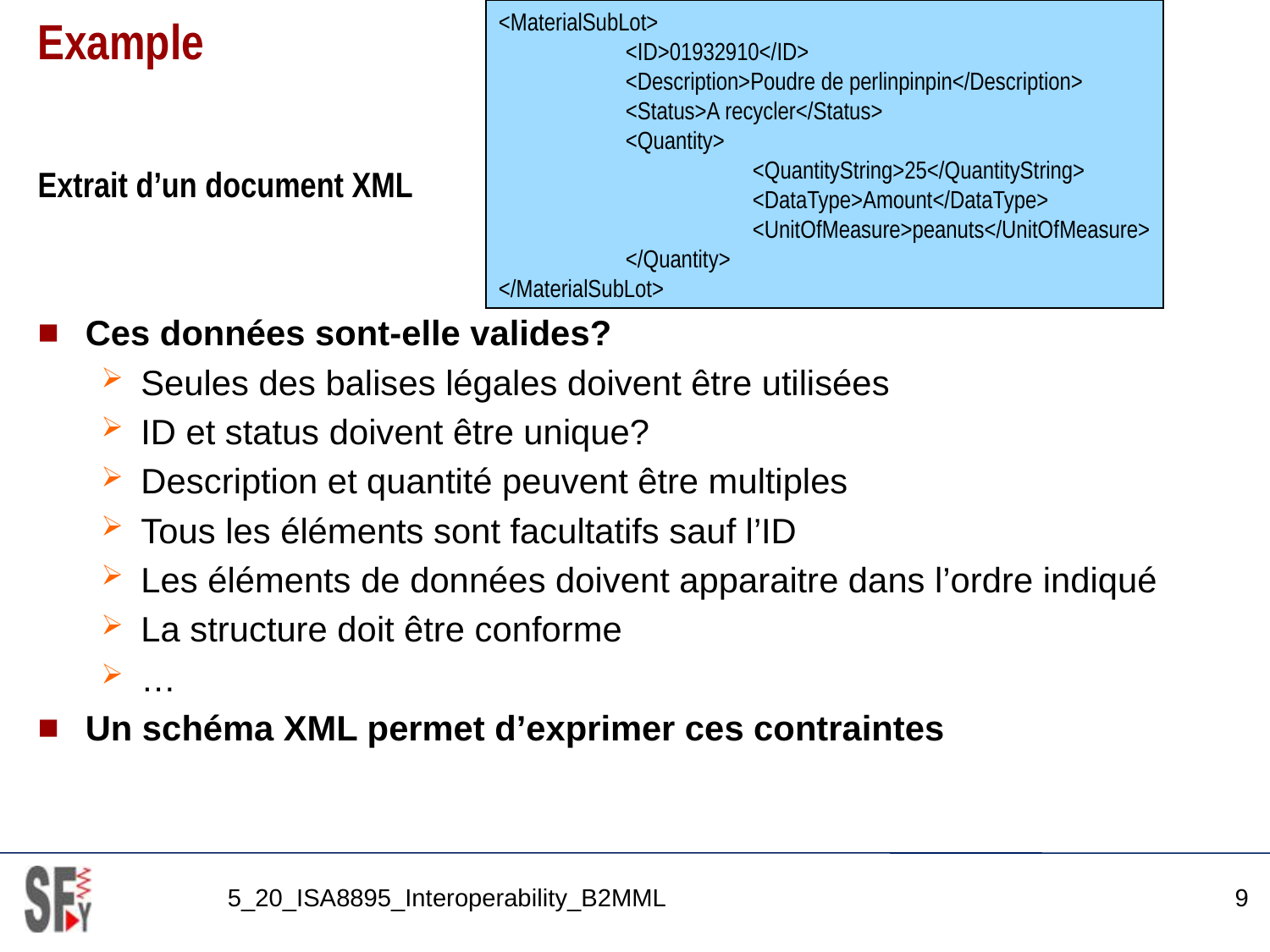

<MaterialSubLot>
	<ID>01932910</ID>
	<Description>Poudre de perlinpinpin</Description>
	<Status>A recycler</Status>
	<Quantity>
		<QuantityString>25</QuantityString>
		<DataType>Amount</DataType>
		<UnitOfMeasure>peanuts</UnitOfMeasure>
	</Quantity>
</MaterialSubLot>
# Example
Extrait d’un document XML

Ces données sont-elle valides?
Seules des balises légales doivent être utilisées
ID et status doivent être unique?
Description et quantité peuvent être multiples
Tous les éléments sont facultatifs sauf l’ID
Les éléments de données doivent apparaitre dans l’ordre indiqué
La structure doit être conforme
…
Un schéma XML permet d’exprimer ces contraintes
5_20_ISA8895_Interoperability_B2MML
9